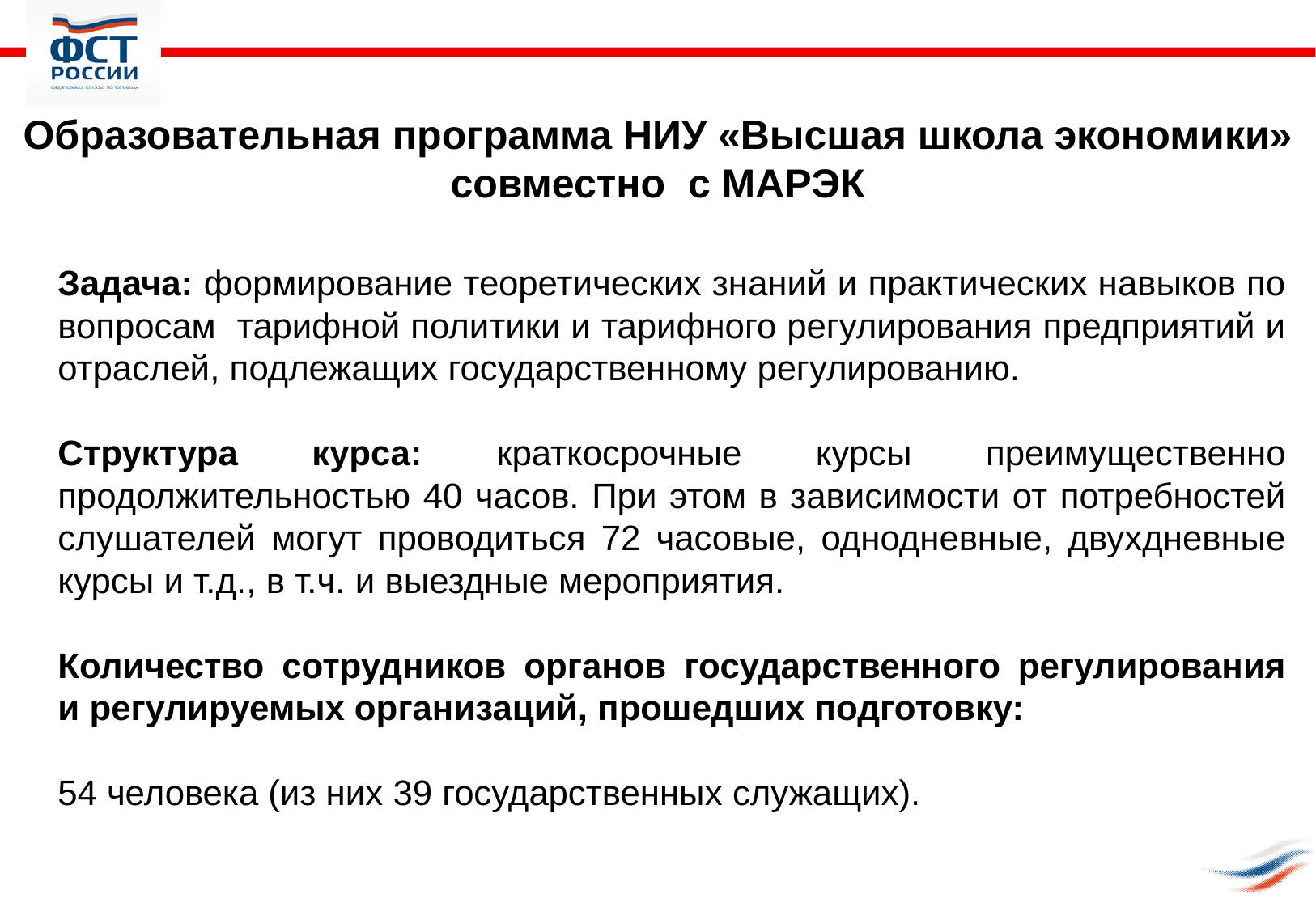

Образовательная программа НИУ «Высшая школа экономики» совместно  с МАРЭК
Задача: формирование теоретических знаний и практических навыков по вопросам  тарифной политики и тарифного регулирования предприятий и отраслей, подлежащих государственному регулированию.

Структура курса: краткосрочные курсы преимущественно продолжительностью 40 часов. При этом в зависимости от потребностей слушателей могут проводиться 72 часовые, однодневные, двухдневные курсы и т.д., в т.ч. и выездные мероприятия.

Количество сотрудников органов государственного регулирования и регулируемых организаций, прошедших подготовку:

54 человека (из них 39 государственных служащих).